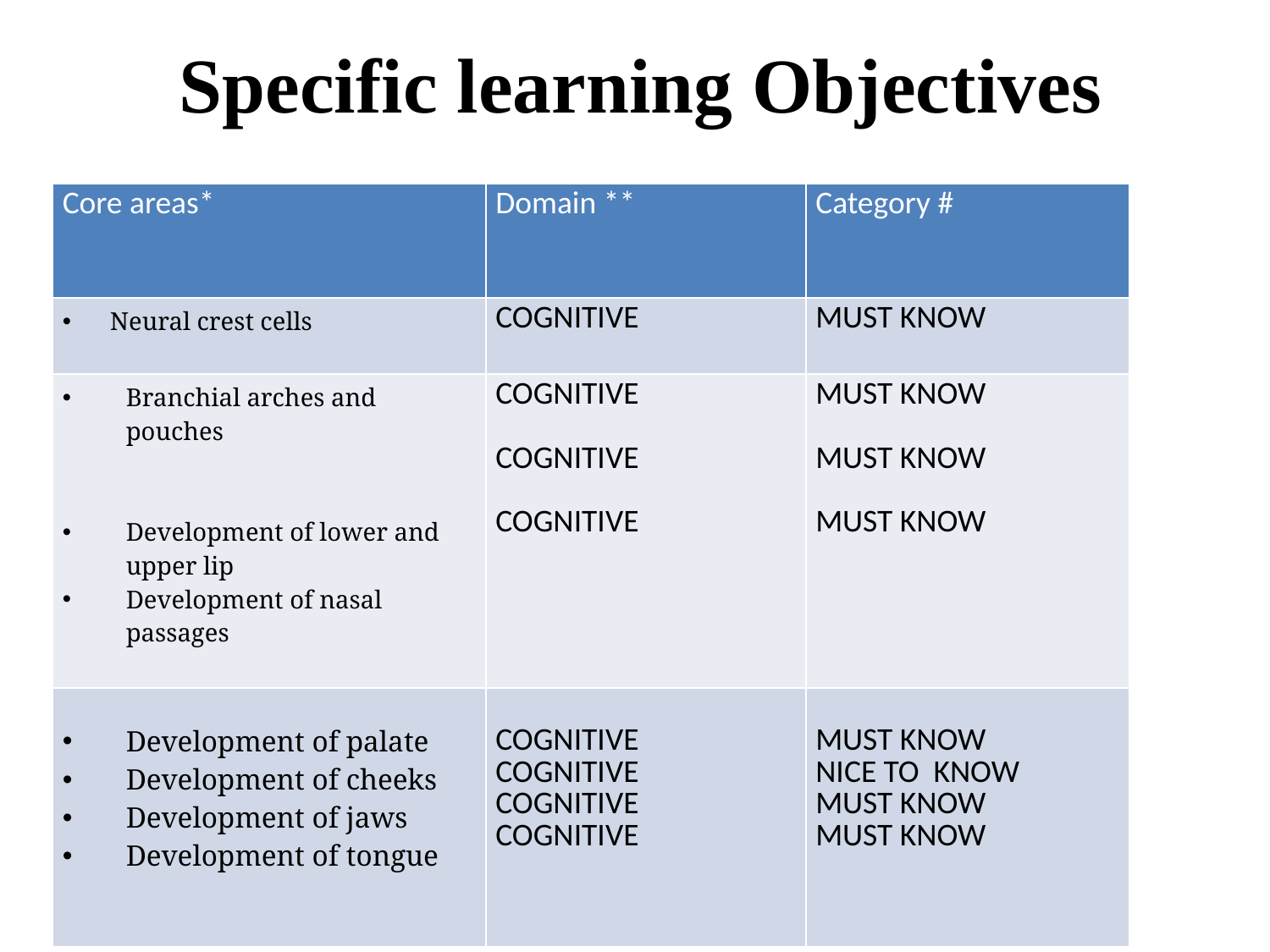

Specific learning Objectives
| Core areas\* | Domain \*\* | Category # |
| --- | --- | --- |
| Neural crest cells | COGNITIVE | MUST KNOW |
| Branchial arches and pouches Development of lower and upper lip Development of nasal passages | COGNITIVE COGNITIVE COGNITIVE | MUST KNOW MUST KNOW MUST KNOW |
| Development of palate Development of cheeks Development of jaws Development of tongue | COGNITIVE COGNITIVE COGNITIVE COGNITIVE | MUST KNOW NICE TO KNOW MUST KNOW MUST KNOW |